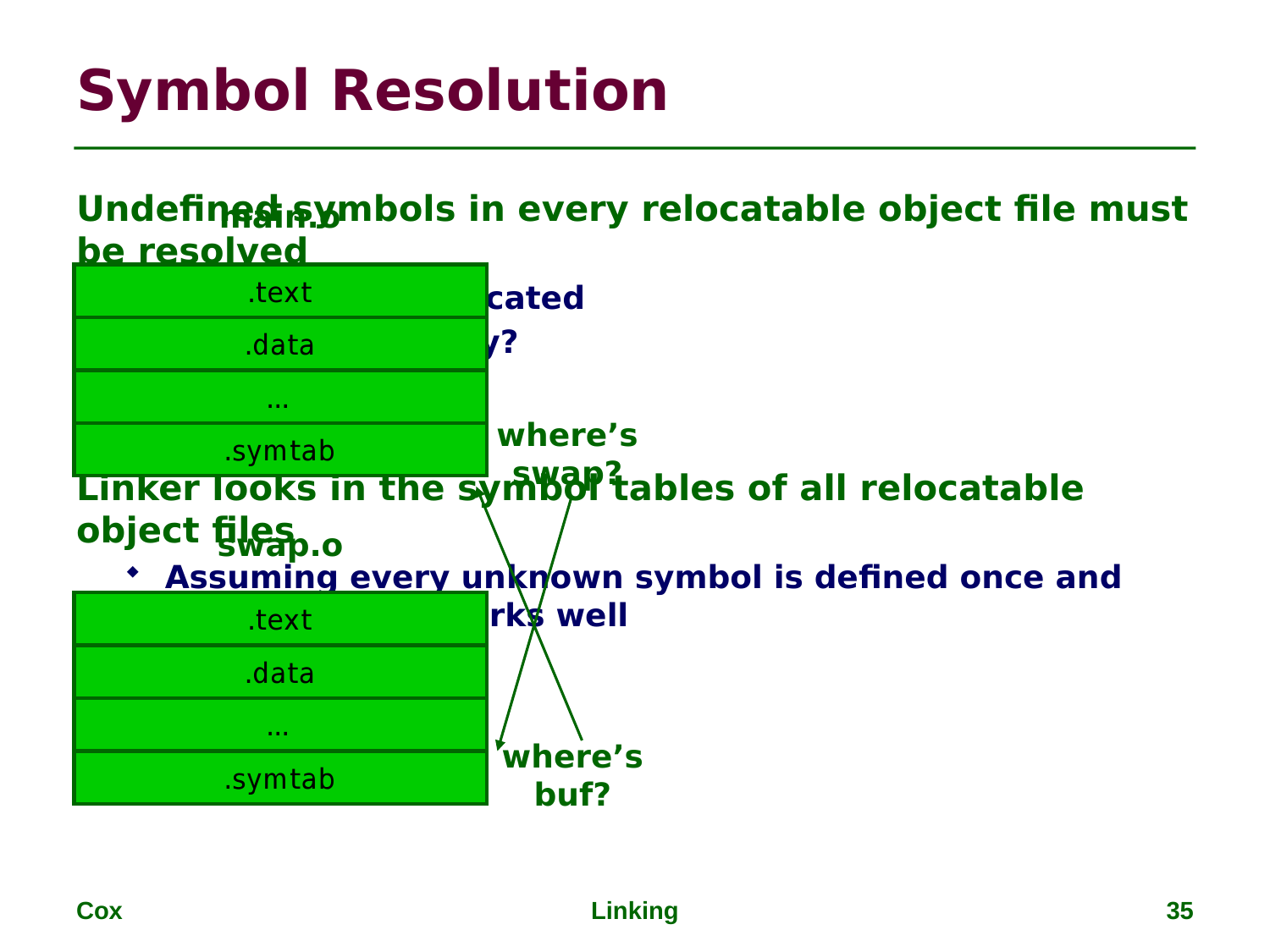

# Symbol Resolution
Undefined symbols in every relocatable object file must be resolved
Where are they located
What size are they?

Linker looks in the symbol tables of all relocatable object files
Assuming every unknown symbol is defined once and only once, this works well
main.o
.text
.data
…
where’s
swap?
.symtab

swap.o
.text
.data
…
where’s
buf?
.symtab
Cox
Linking
35